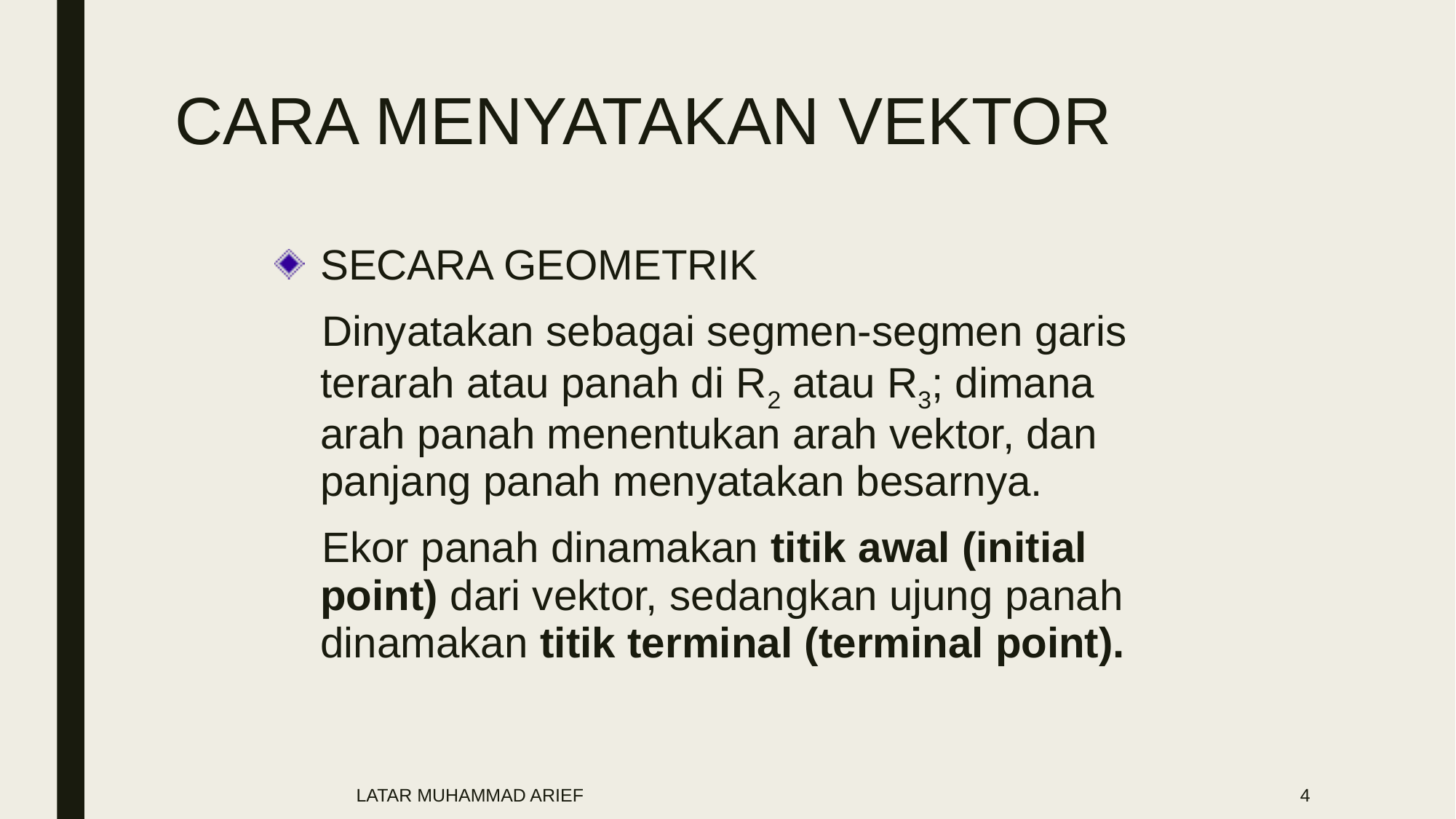

# CARA MENYATAKAN VEKTOR
SECARA GEOMETRIK
    Dinyatakan sebagai segmen-segmen garis terarah atau panah di R2 atau R3; dimana arah panah menentukan arah vektor, dan panjang panah menyatakan besarnya.
    Ekor panah dinamakan titik awal (initial point) dari vektor, sedangkan ujung panah dinamakan titik terminal (terminal point).
LATAR MUHAMMAD ARIEF
4